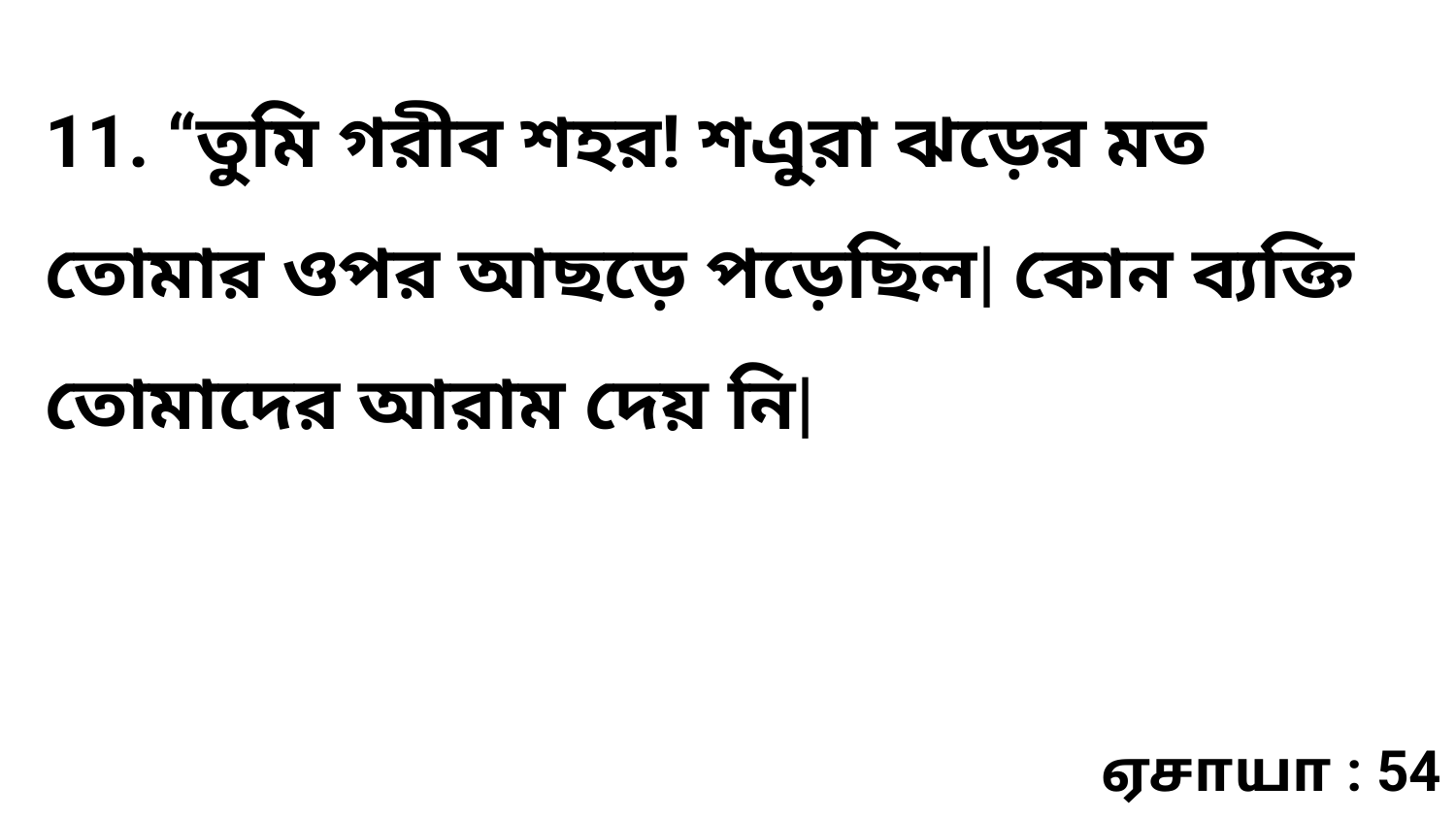

11. “তুমি গরীব শহর! শএুরা ঝড়ের মত তোমার ওপর আছড়ে পড়েছিল| কোন ব্যক্তি তোমাদের আরাম দেয় নি|
ஏசாயா : 54